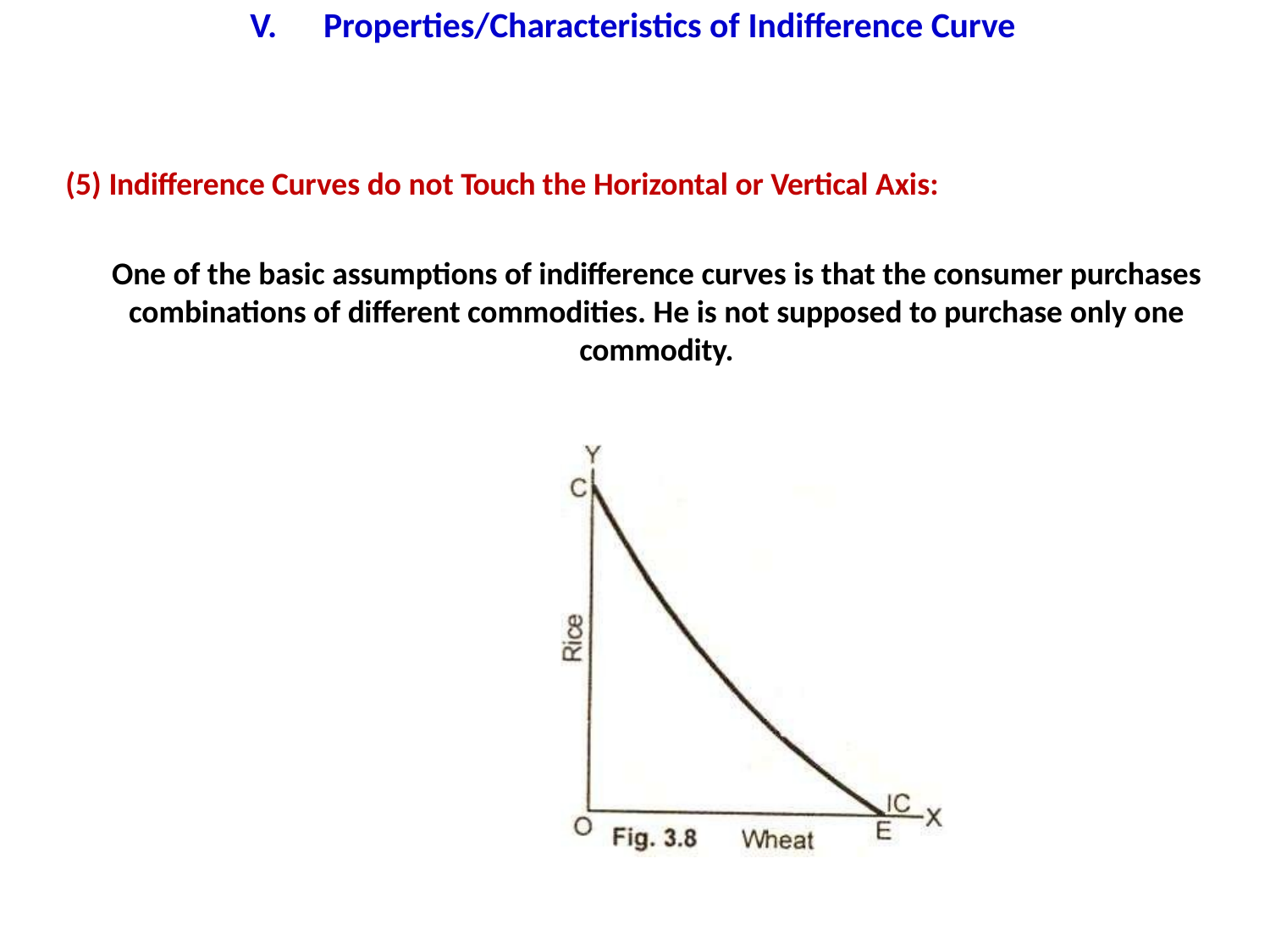

# V.	Properties/Characteristics of Indifference Curve
(5) Indifference Curves do not Touch the Horizontal or Vertical Axis:

One of the basic assumptions of indifference curves is that the consumer purchases  combinations of different commodities. He is not supposed to purchase only one  commodity.